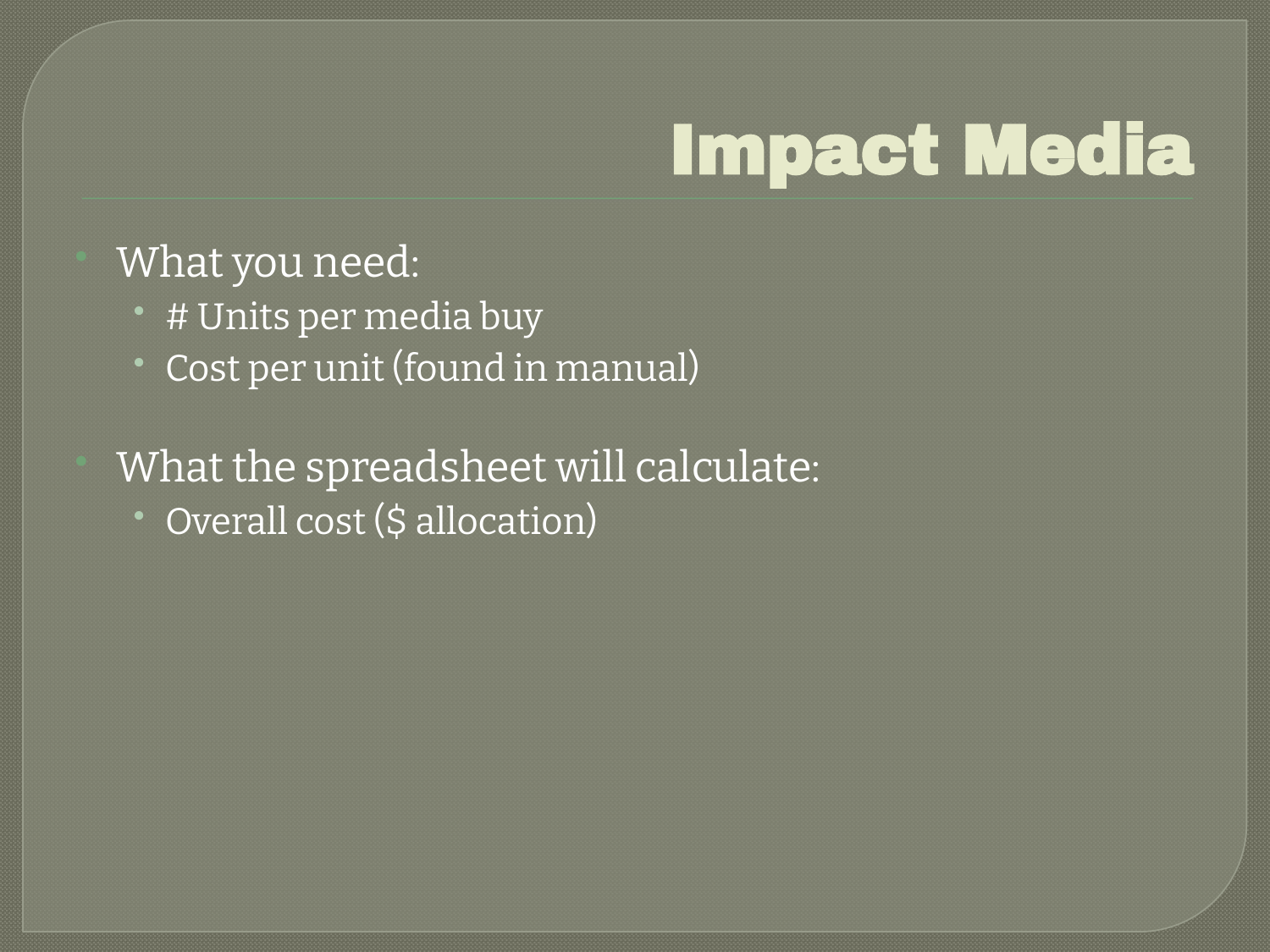

# Impact Media
What you need:
# Units per media buy
Cost per unit (found in manual)

What the spreadsheet will calculate:
Overall cost ($ allocation)